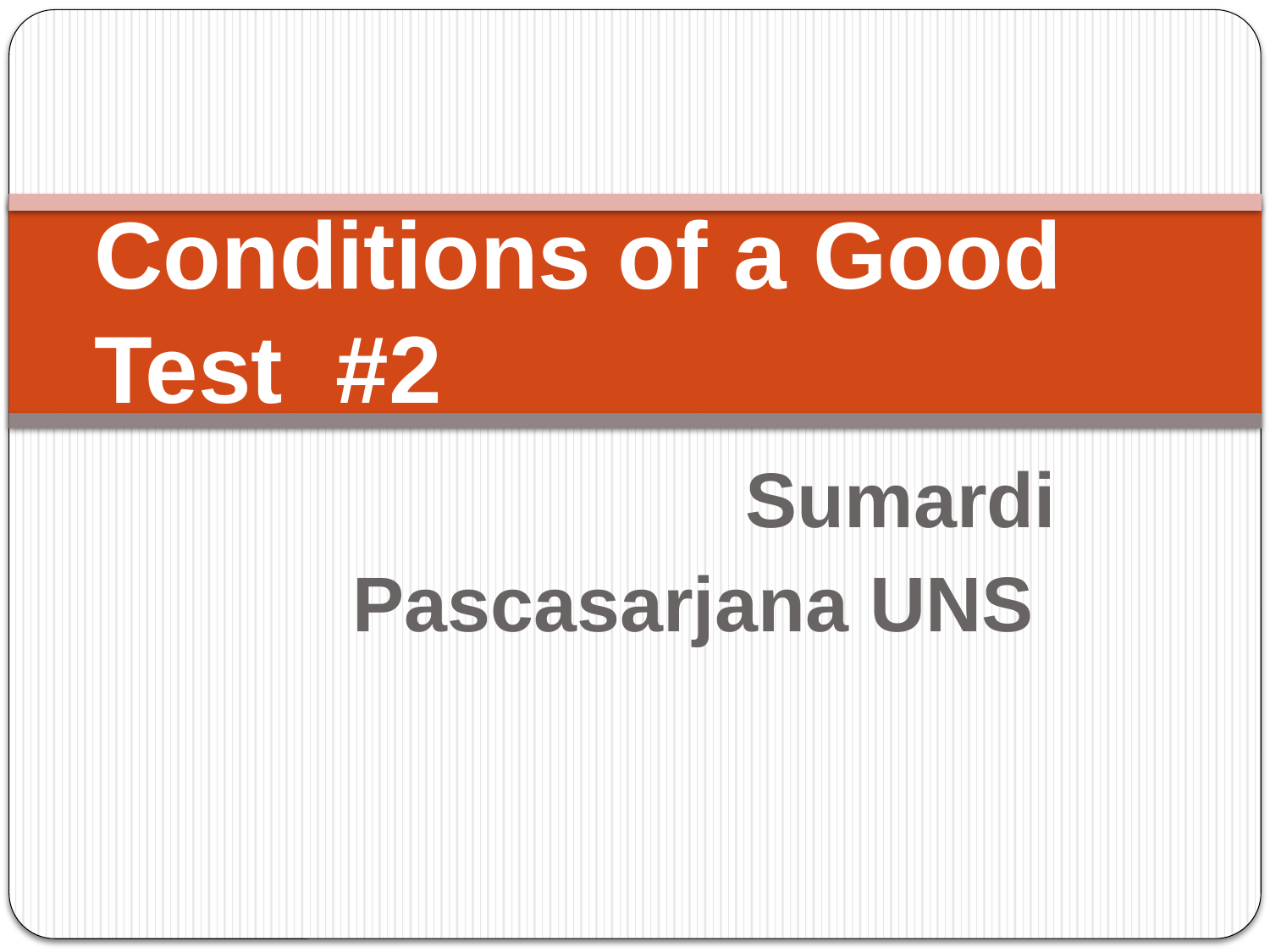

# Conditions of a Good Test  #2
Sumardi
Pascasarjana UNS